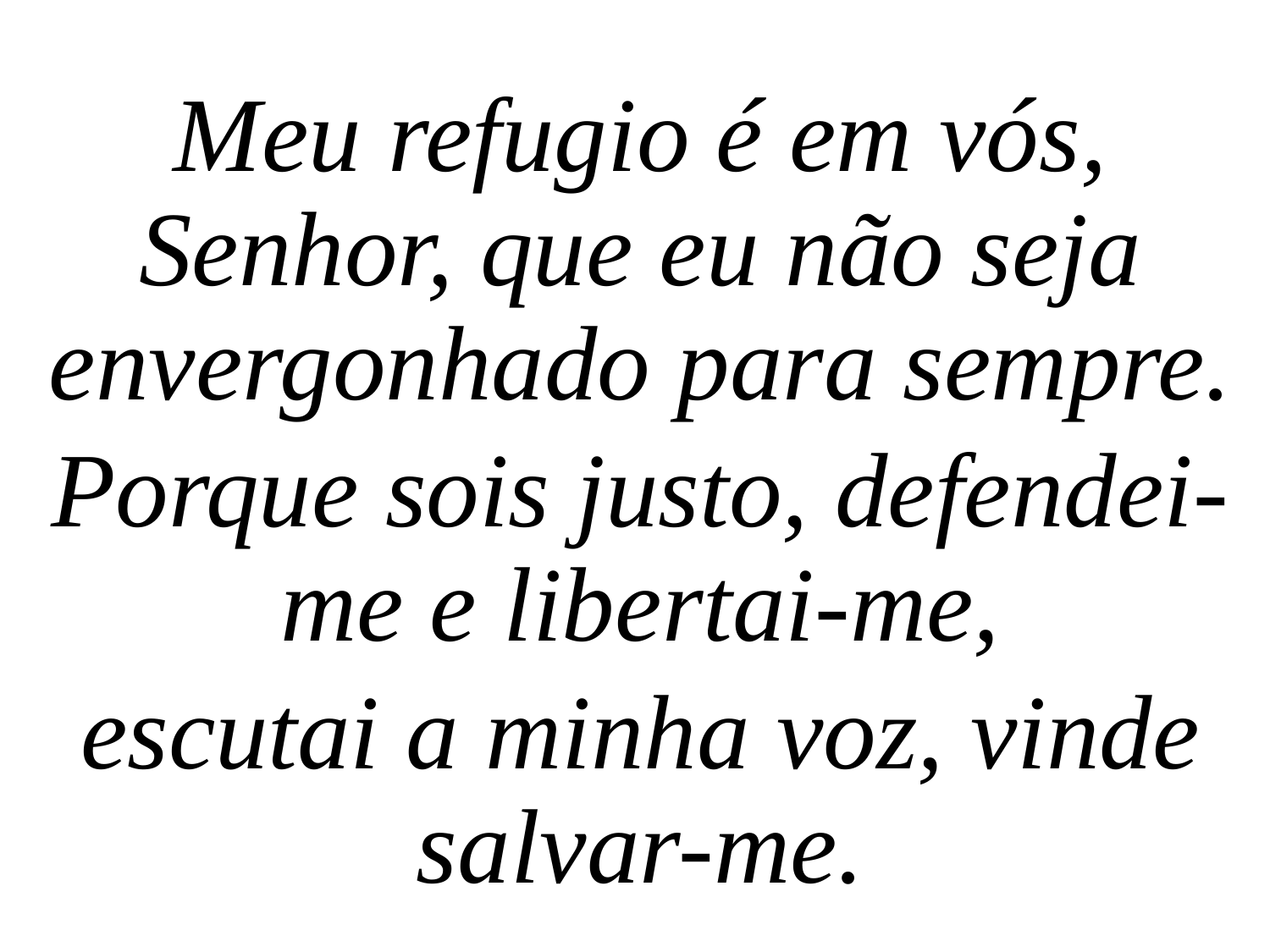

Meu refugio é em vós, Senhor, que eu não seja envergonhado para sempre.
Porque sois justo, defendei-me e libertai-me,
escutai a minha voz, vinde salvar-me.